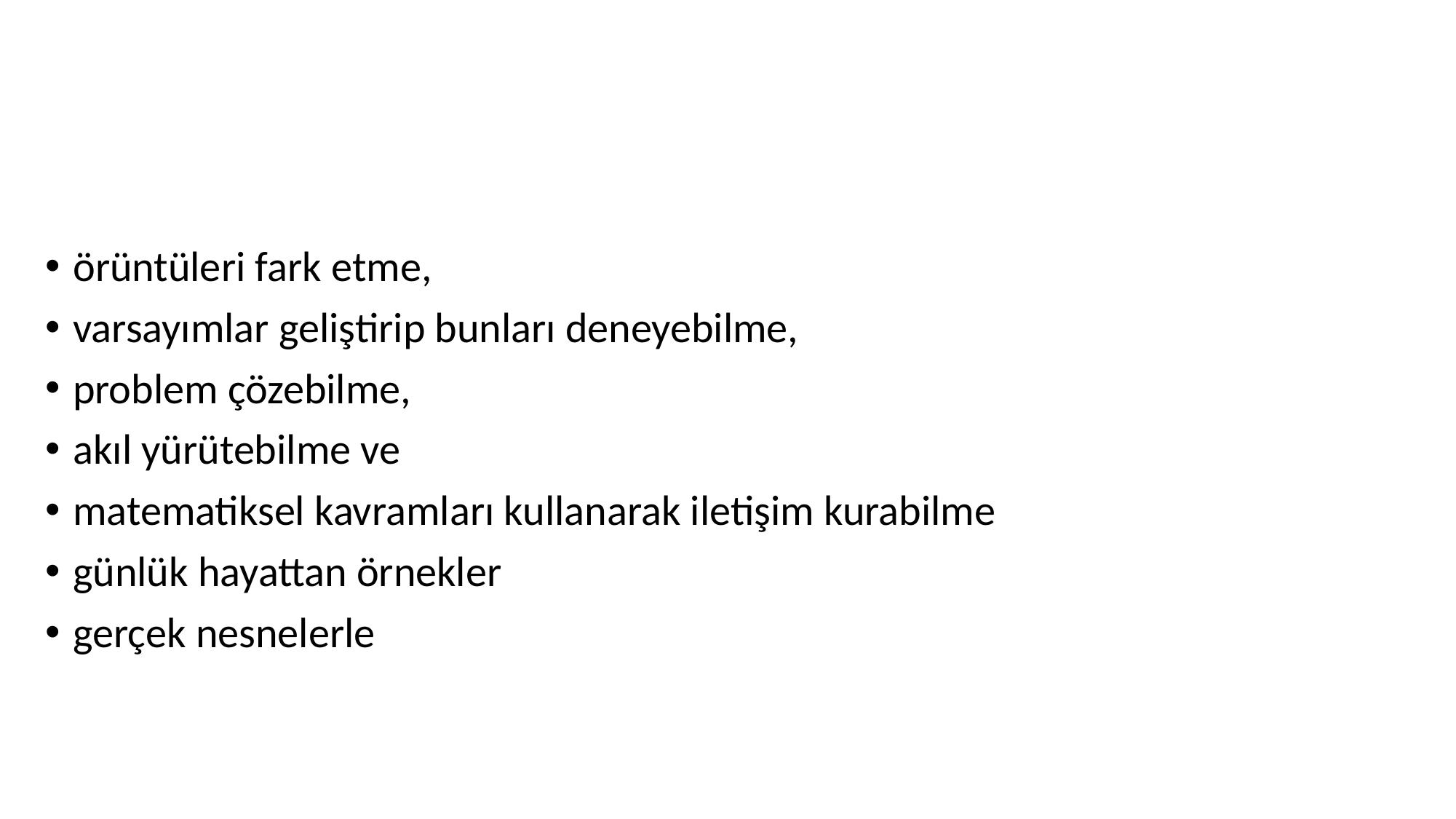

#
örüntüleri fark etme,
varsayımlar geliştirip bunları deneyebilme,
problem çözebilme,
akıl yürütebilme ve
matematiksel kavramları kullanarak iletişim kurabilme
günlük hayattan örnekler
gerçek nesnelerle